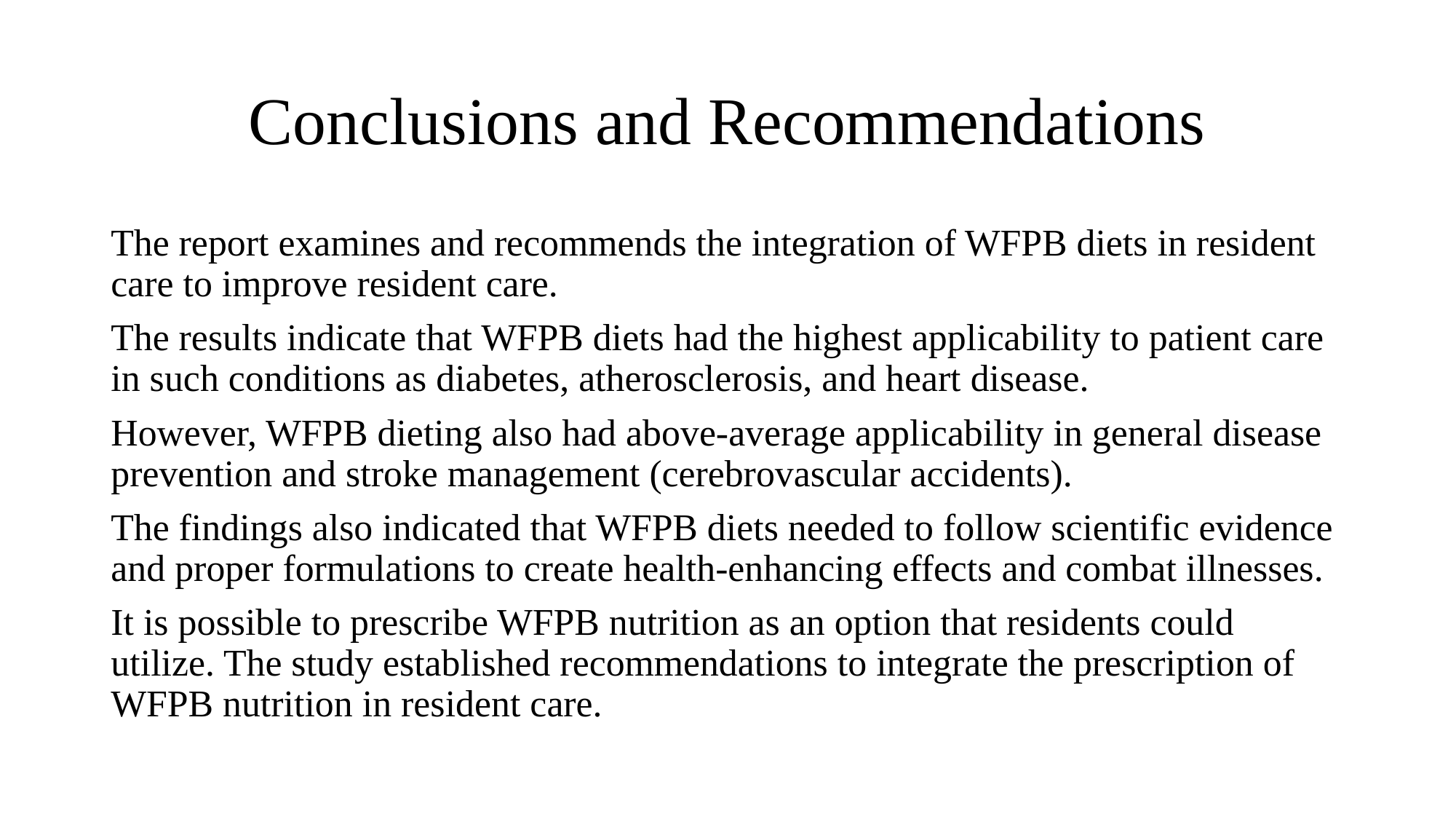

# Conclusions and Recommendations
The report examines and recommends the integration of WFPB diets in resident care to improve resident care.
The results indicate that WFPB diets had the highest applicability to patient care in such conditions as diabetes, atherosclerosis, and heart disease.
However, WFPB dieting also had above-average applicability in general disease prevention and stroke management (cerebrovascular accidents).
The findings also indicated that WFPB diets needed to follow scientific evidence and proper formulations to create health-enhancing effects and combat illnesses.
It is possible to prescribe WFPB nutrition as an option that residents could utilize. The study established recommendations to integrate the prescription of WFPB nutrition in resident care.